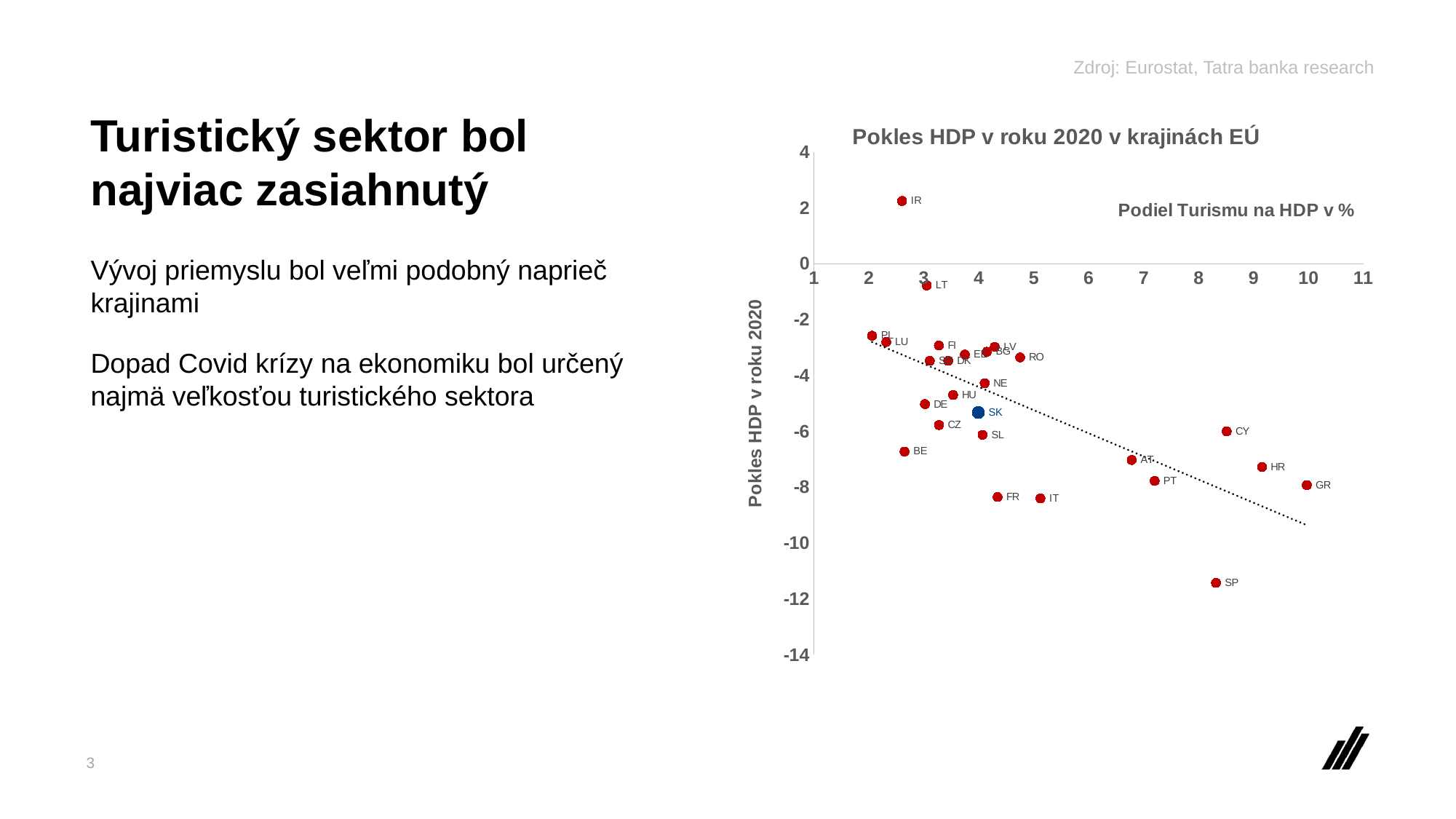

Zdroj: Eurostat, Tatra banka research

# Turistický sektor bol najviac zasiahnutý

### Chart: Pokles HDP v roku 2020 v krajinách EÚ

| Category | AT |
|---|---|
Vývoj priemyslu bol veľmi podobný naprieč krajinami
Dopad Covid krízy na ekonomiku bol určený najmä veľkosťou turistického sektora